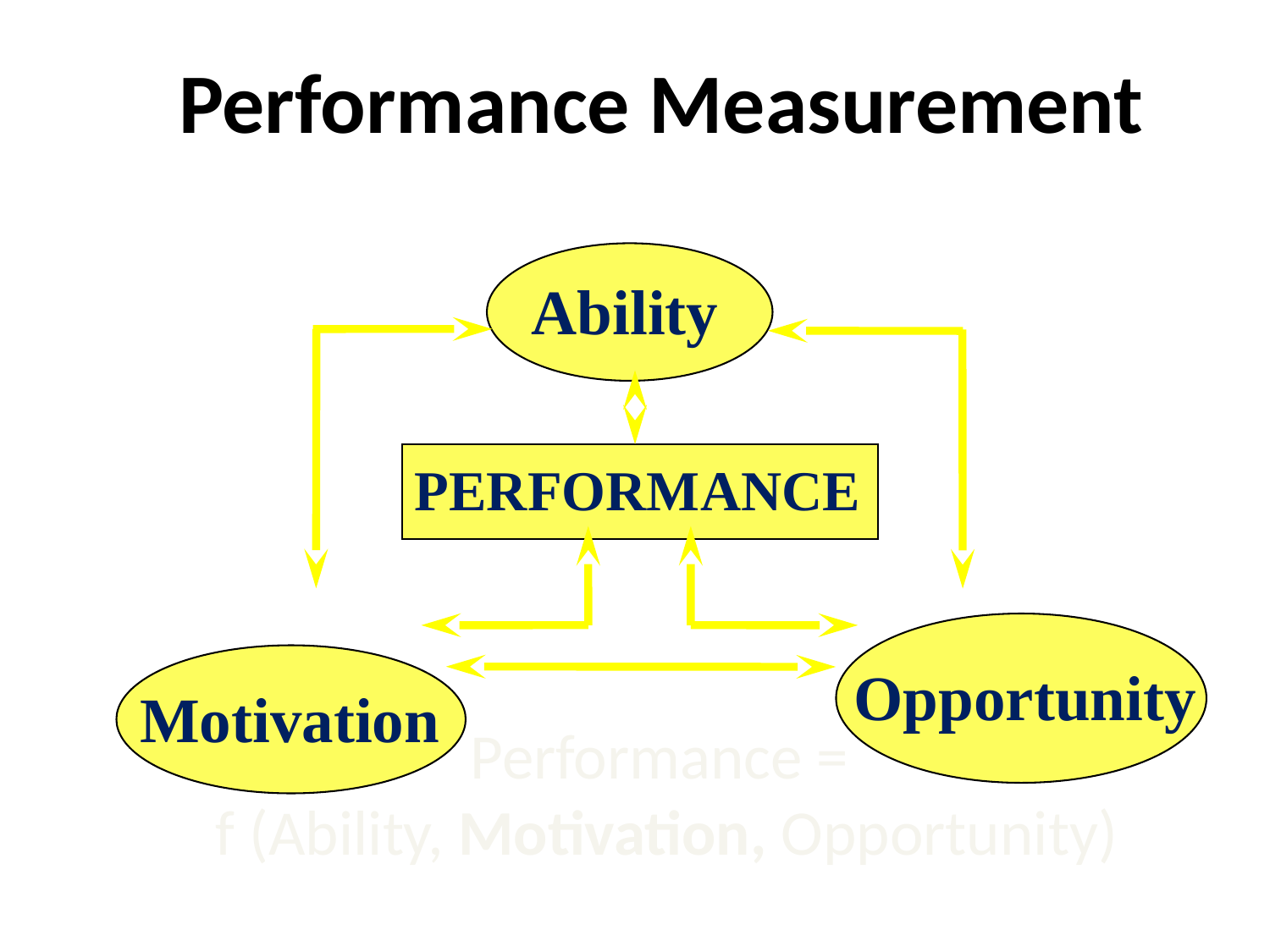

# Performance Measurement

Ability

PERFORMANCE

 Opportunity

Motivation
Performance =
f (Ability, Motivation, Opportunity)